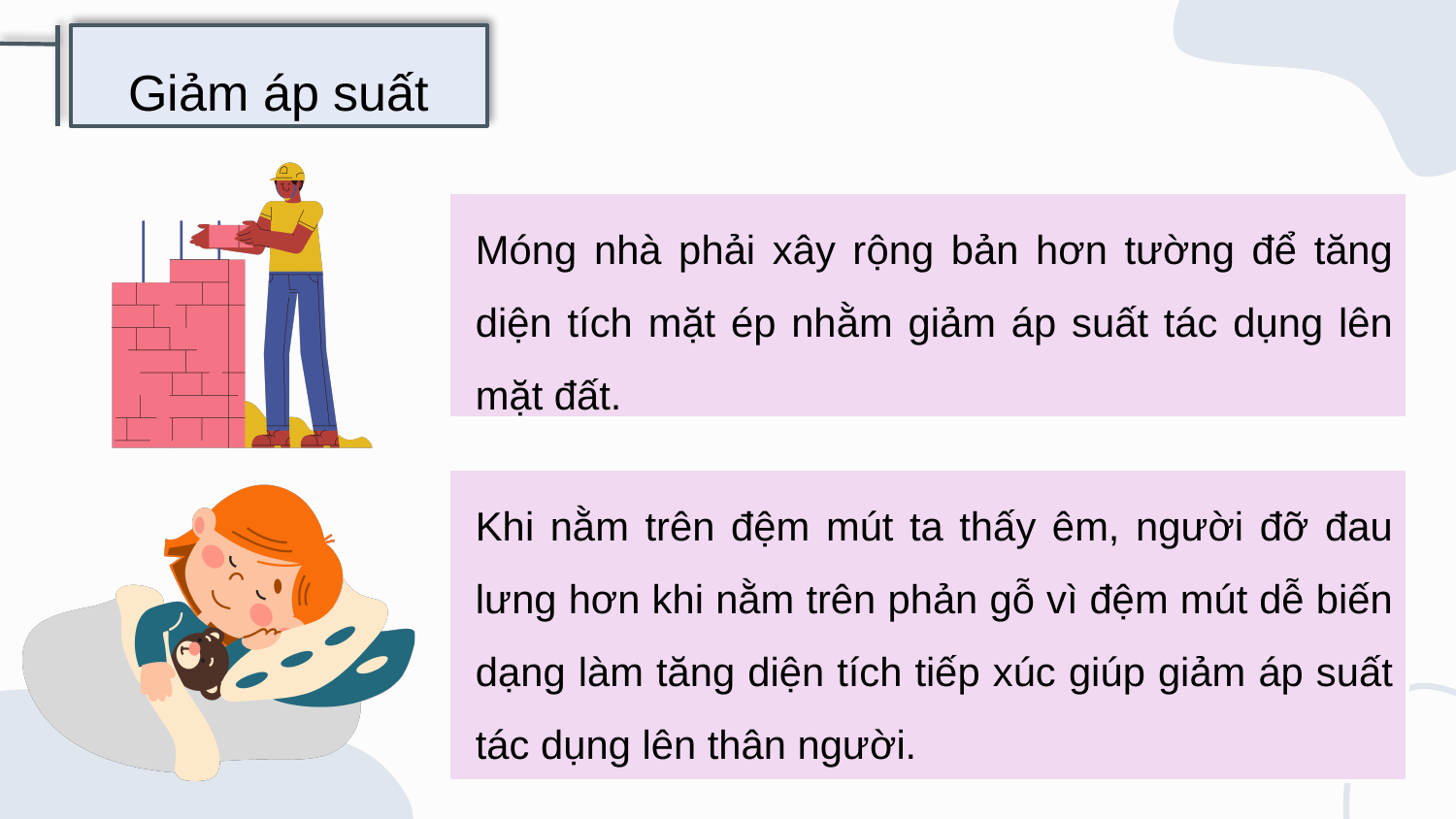

Giảm áp suất

Móng nhà phải xây rộng bản hơn tường để tăng diện tích mặt ép nhằm giảm áp suất tác dụng lên mặt đất.

Khi nằm trên đệm mút ta thấy êm, người đỡ đau lưng hơn khi nằm trên phản gỗ vì đệm mút dễ biến dạng làm tăng diện tích tiếp xúc giúp giảm áp suất tác dụng lên thân người.